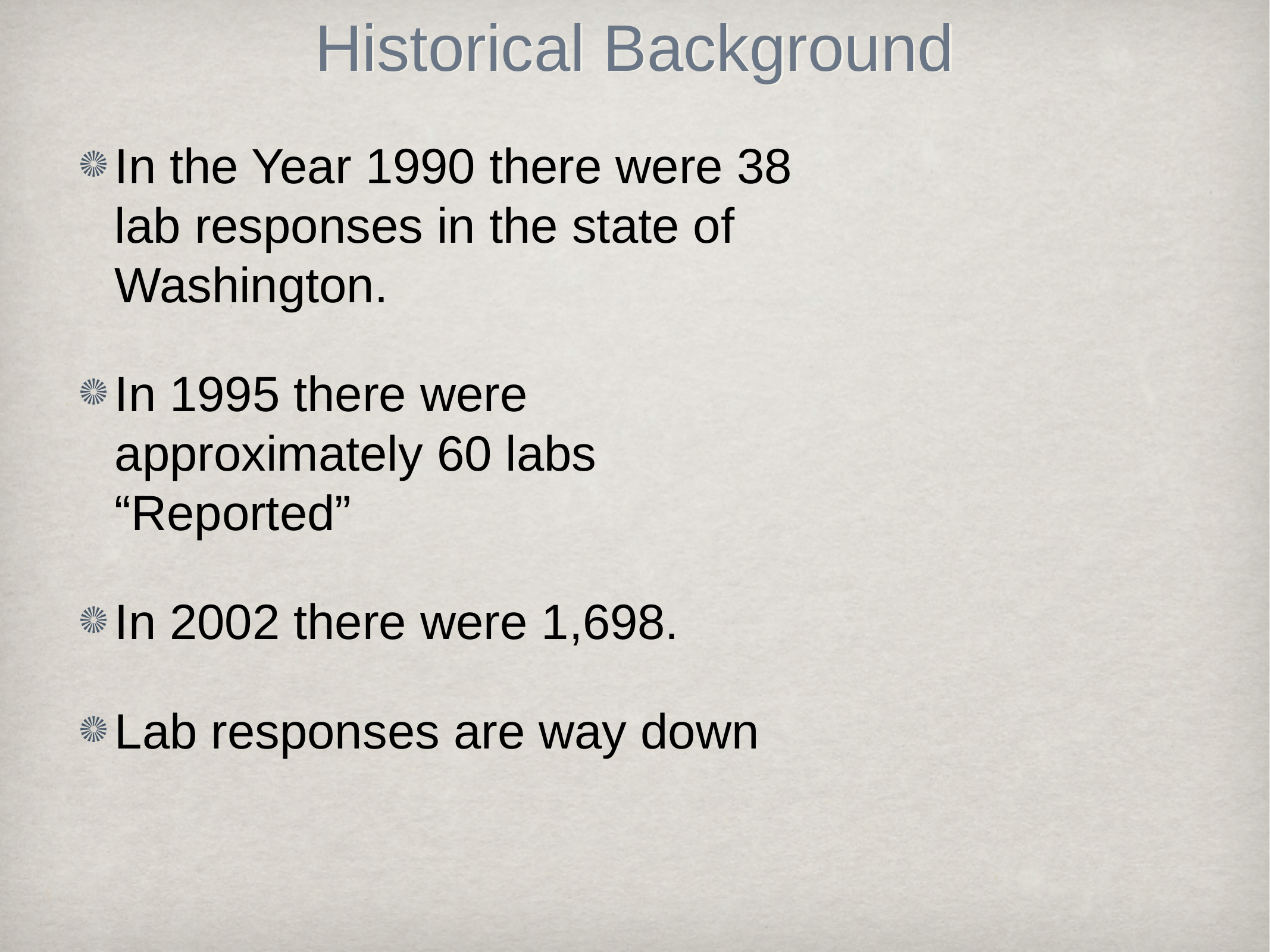

# Historical Background
In the Year 1990 there were 38 lab responses in the state of Washington.
In 1995 there were approximately 60 labs “Reported”
In 2002 there were 1,698.
Lab responses are way down